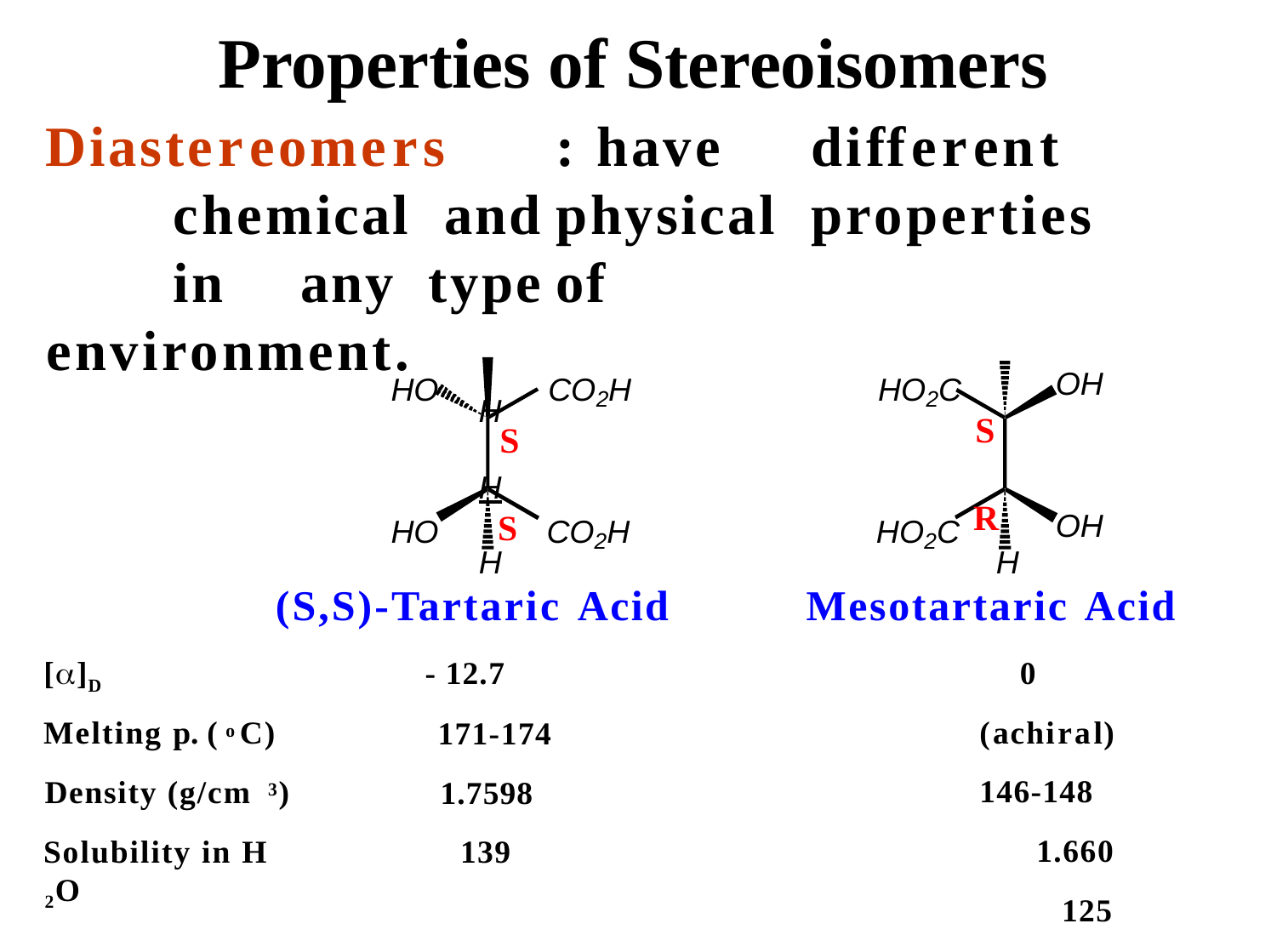

# Properties of Stereoisomers
Diastereomers	: have	different		chemical  and	physical	properties	in	any	type	of
environment.
H	H
HO	CO2H	HO2C
S  S

OH
S  R
HO	CO2H	HO2C
OH
H
H
(S,S)-Tartaric Acid
- 12.7
Mesotartaric Acid
0	(achiral)  146-148
1.660
125
[α]D
171-174
1.7598
139
Melting p. ( o C)  Density (g/cm 3)
Solubility in H 2O